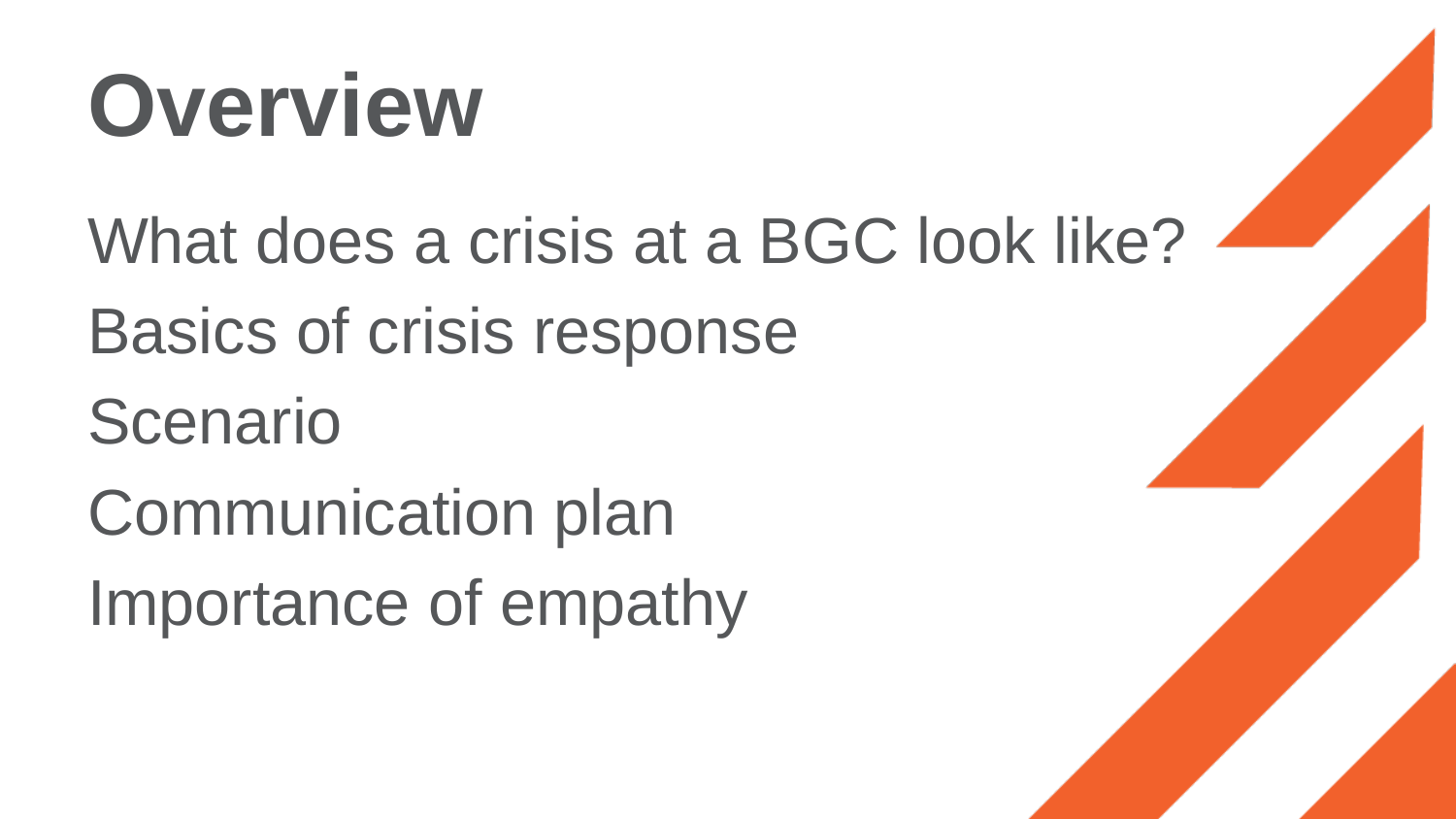

# Overview
What does a crisis at a BGC look like?
Basics of crisis response
Scenario
Communication plan
Importance of empathy